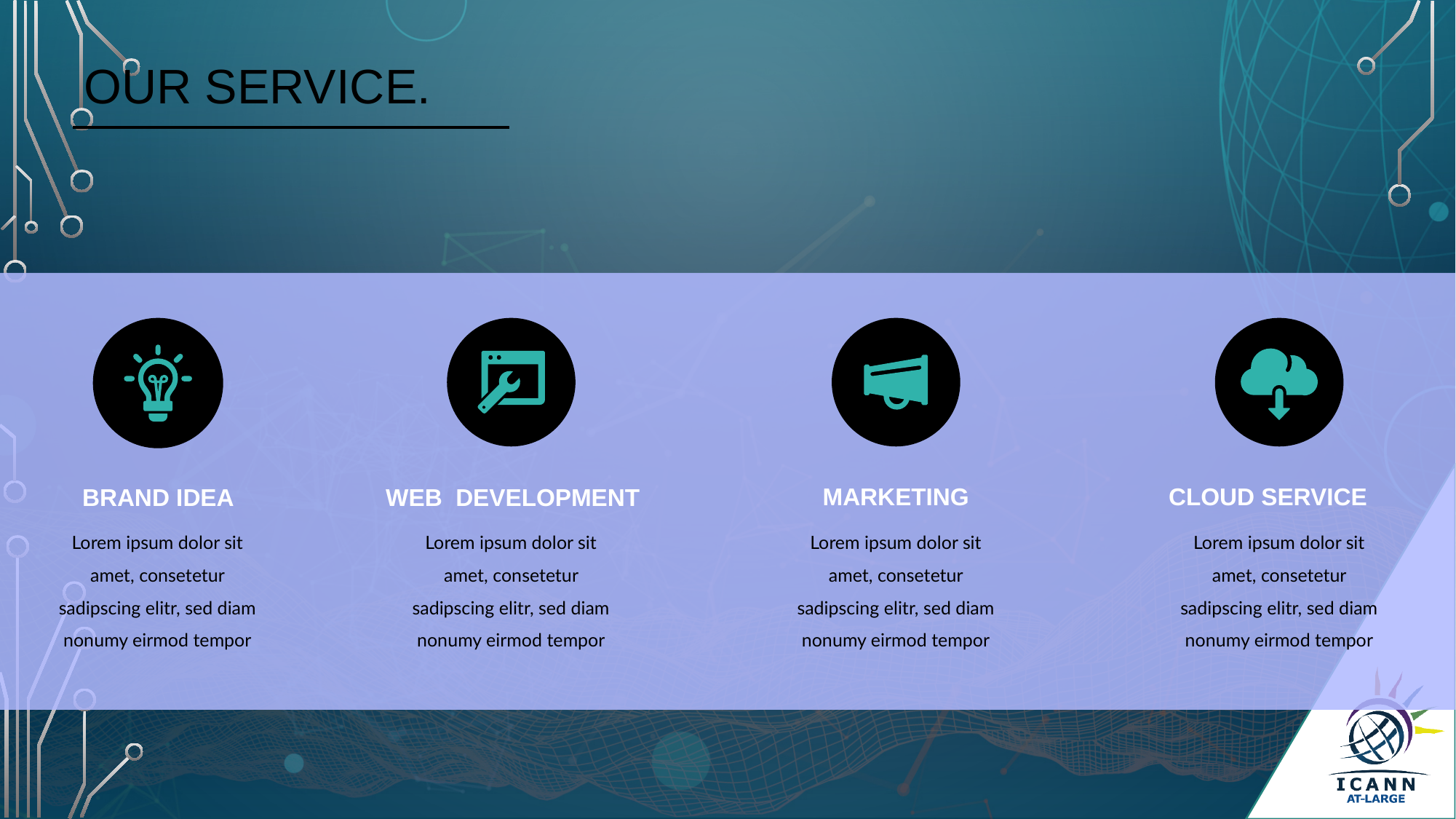

OUR SERVICE.

MARKETING
CLOUD SERVICE
BRAND IDEA
WEB  DEVELOPMENT
Lorem ipsum dolor sit amet, consetetur sadipscing elitr, sed diam nonumy eirmod tempor
Lorem ipsum dolor sit amet, consetetur sadipscing elitr, sed diam nonumy eirmod tempor
Lorem ipsum dolor sit amet, consetetur sadipscing elitr, sed diam nonumy eirmod tempor
Lorem ipsum dolor sit amet, consetetur sadipscing elitr, sed diam nonumy eirmod tempor